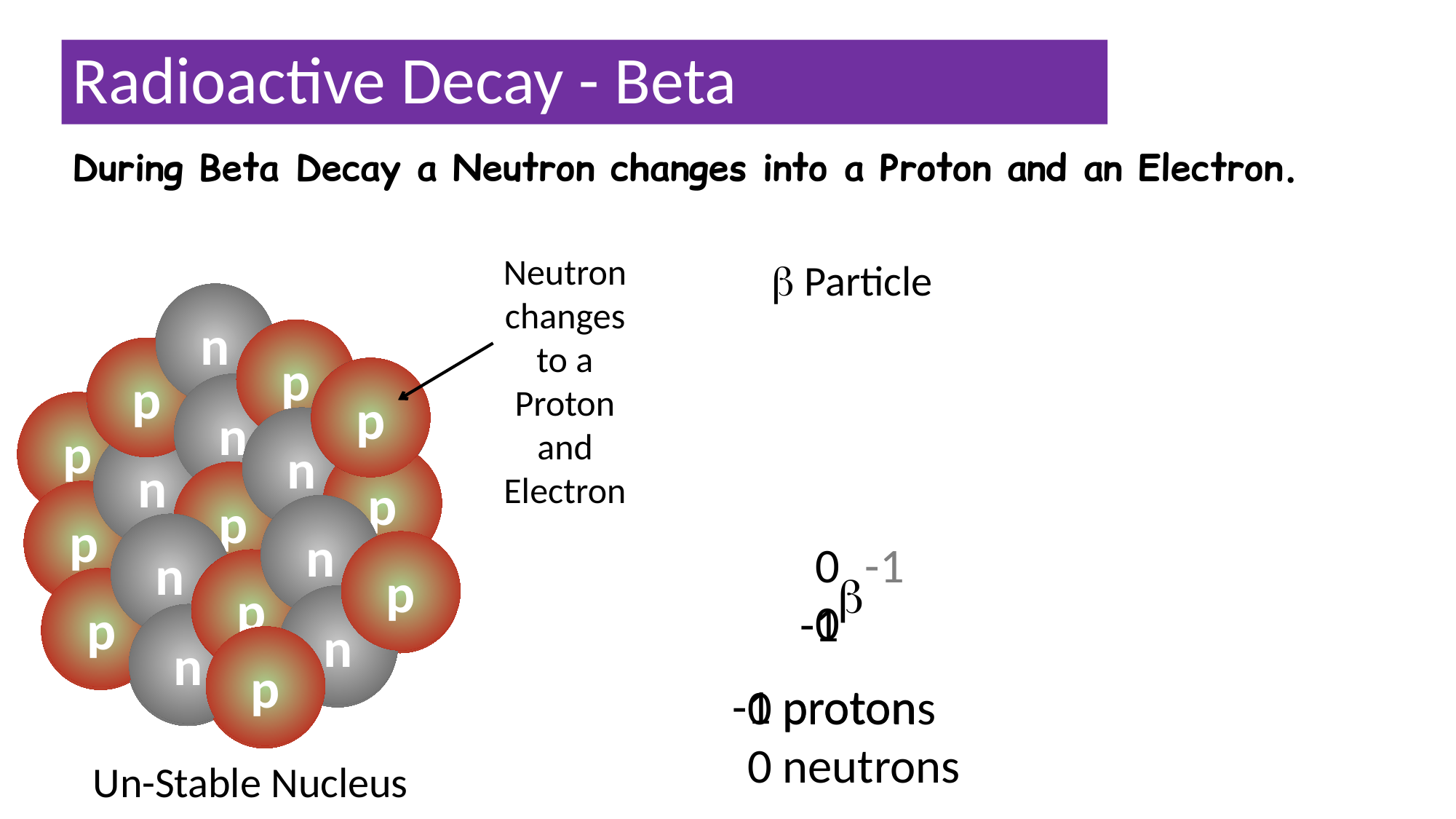

Radioactive Decay - Beta
During Beta Decay a Neutron changes into a Proton and an Electron.
Neutron changes to a Proton and Electron
β Particle
n
p
p
n
n
p
p
n
n
n
p
p
n
n
p
p
n
n
p
p
n
n
p
p
n
p
n
p
p
n
n
p
p
n
n
n
p
p
n
n
p
p
n
n
p
p
n
n
p
p
n
p
p
e
0
-1
β
0
-1
-1 proton
0 protons
0 neutrons
Un-
Stable Nucleus